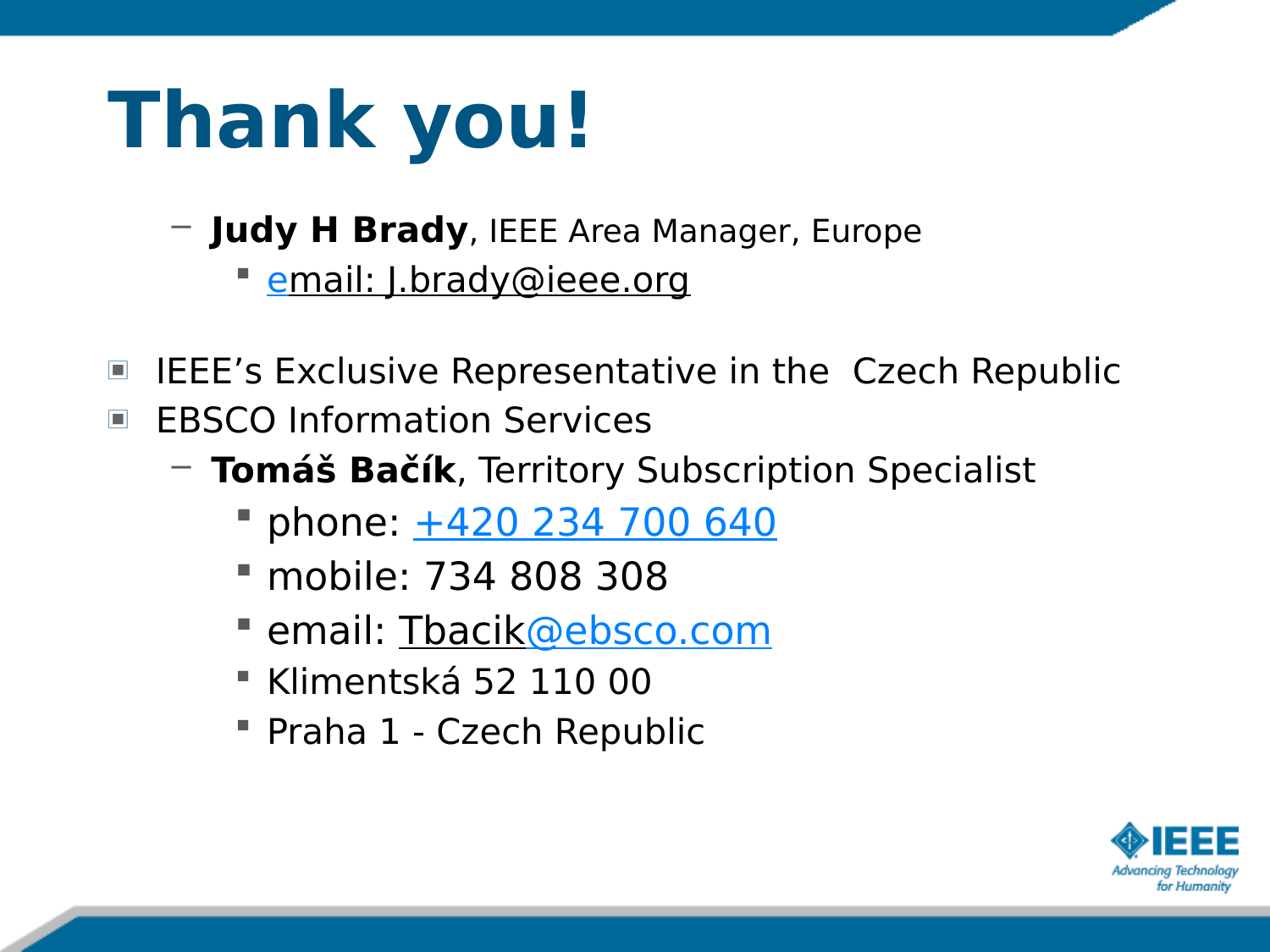

# Thank you!
Judy H Brady, IEEE Area Manager, Europe
email: J.brady@ieee.org
IEEE’s Exclusive Representative in the  Czech Republic
EBSCO Information Services
Tomáš Bačík, Territory Subscription Specialist
phone: +420 234 700 640
mobile: 734 808 308
email: Tbacik@ebsco.com
Klimentská 52 110 00
Praha 1 - Czech Republic